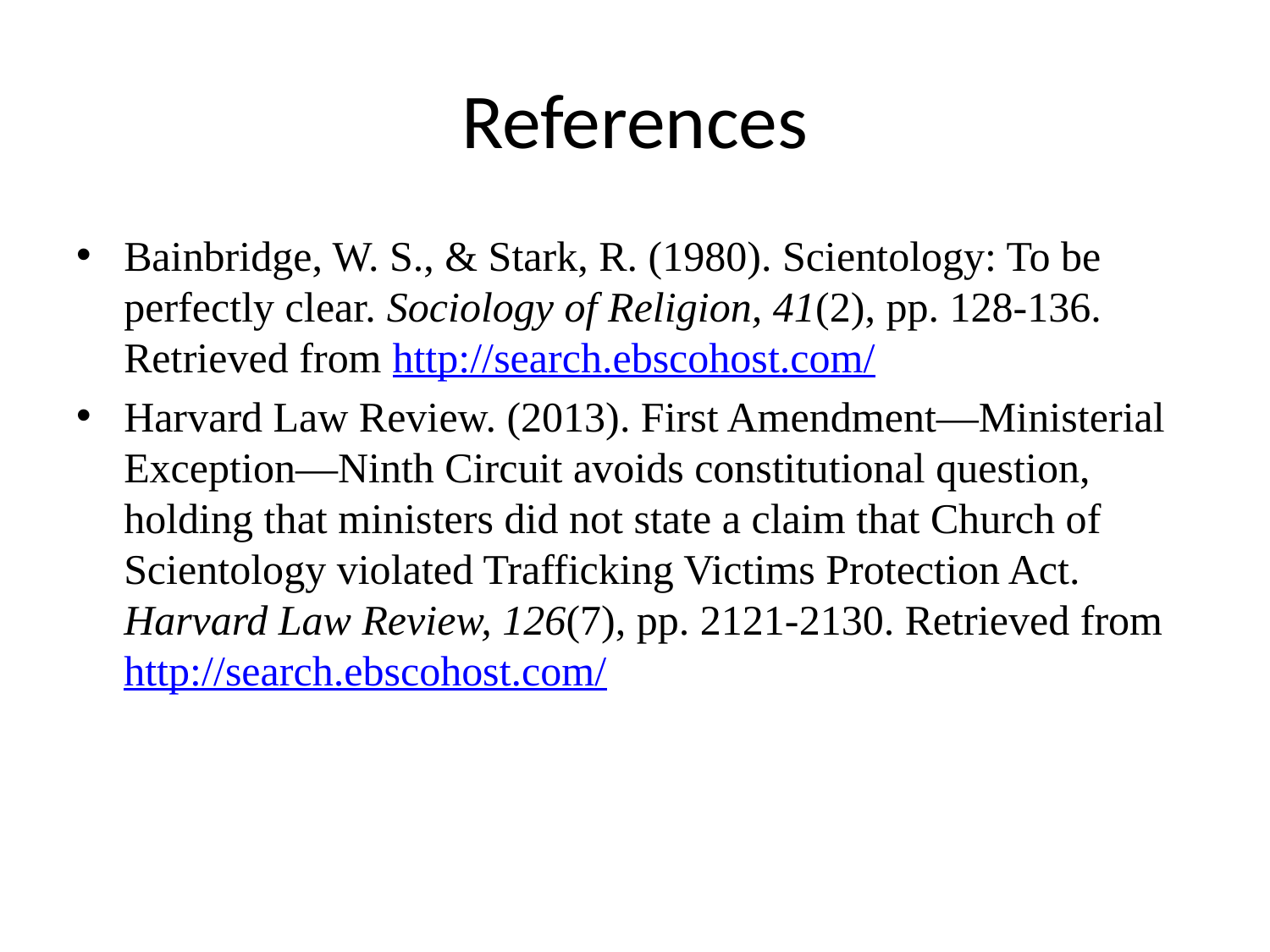

# References
Bainbridge, W. S., & Stark, R. (1980). Scientology: To be perfectly clear. Sociology of Religion, 41(2), pp. 128-136. Retrieved from http://search.ebscohost.com/
Harvard Law Review. (2013). First Amendment—Ministerial Exception—Ninth Circuit avoids constitutional question, holding that ministers did not state a claim that Church of Scientology violated Trafficking Victims Protection Act. Harvard Law Review, 126(7), pp. 2121-2130. Retrieved from http://search.ebscohost.com/